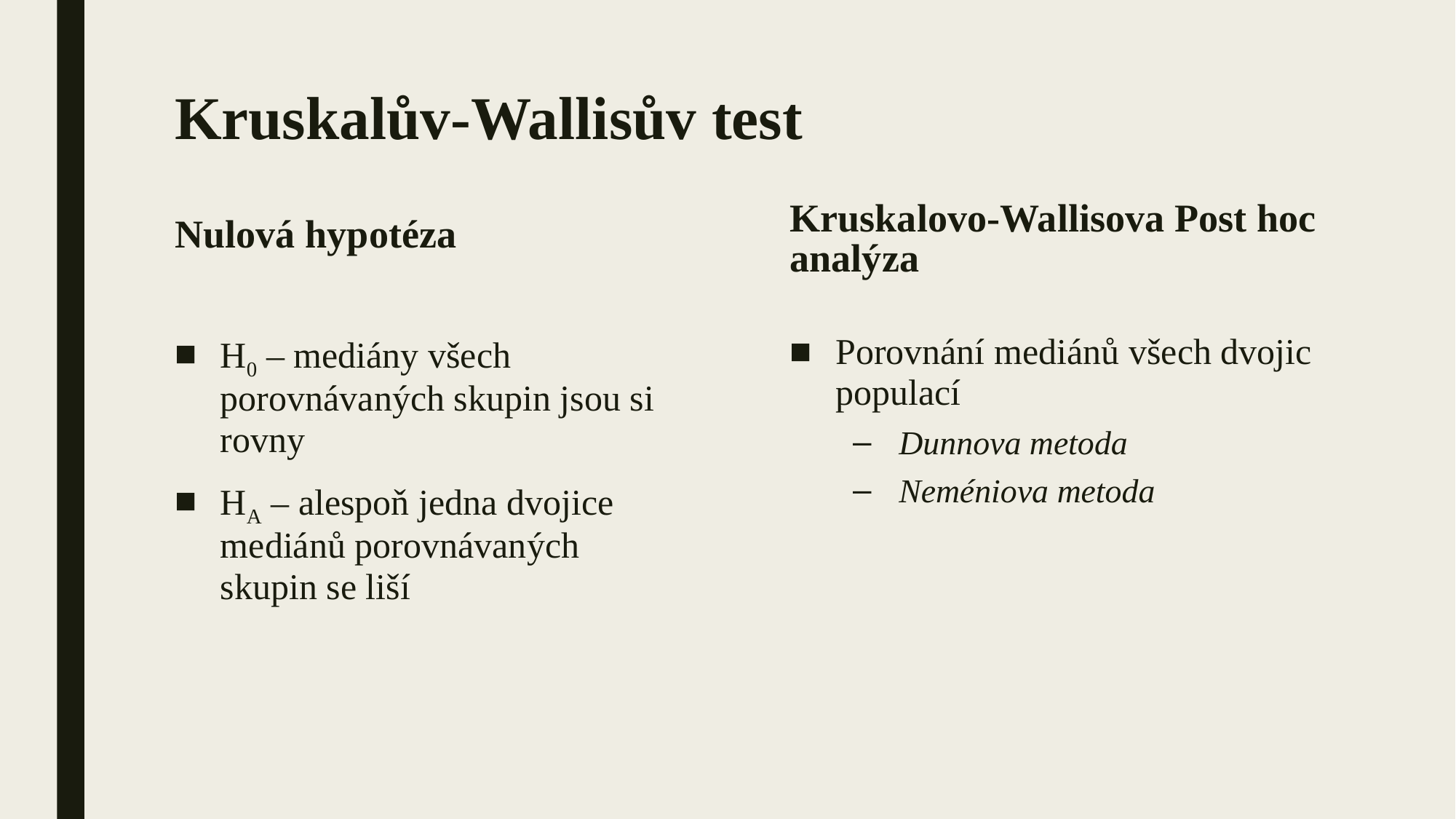

# Kruskalův-Wallisův test
Nulová hypotéza
Kruskalovo-Wallisova Post hoc analýza
H0 – mediány všech porovnávaných skupin jsou si rovny
HA – alespoň jedna dvojice mediánů porovnávaných skupin se liší
Porovnání mediánů všech dvojic populací
Dunnova metoda
Neméniova metoda